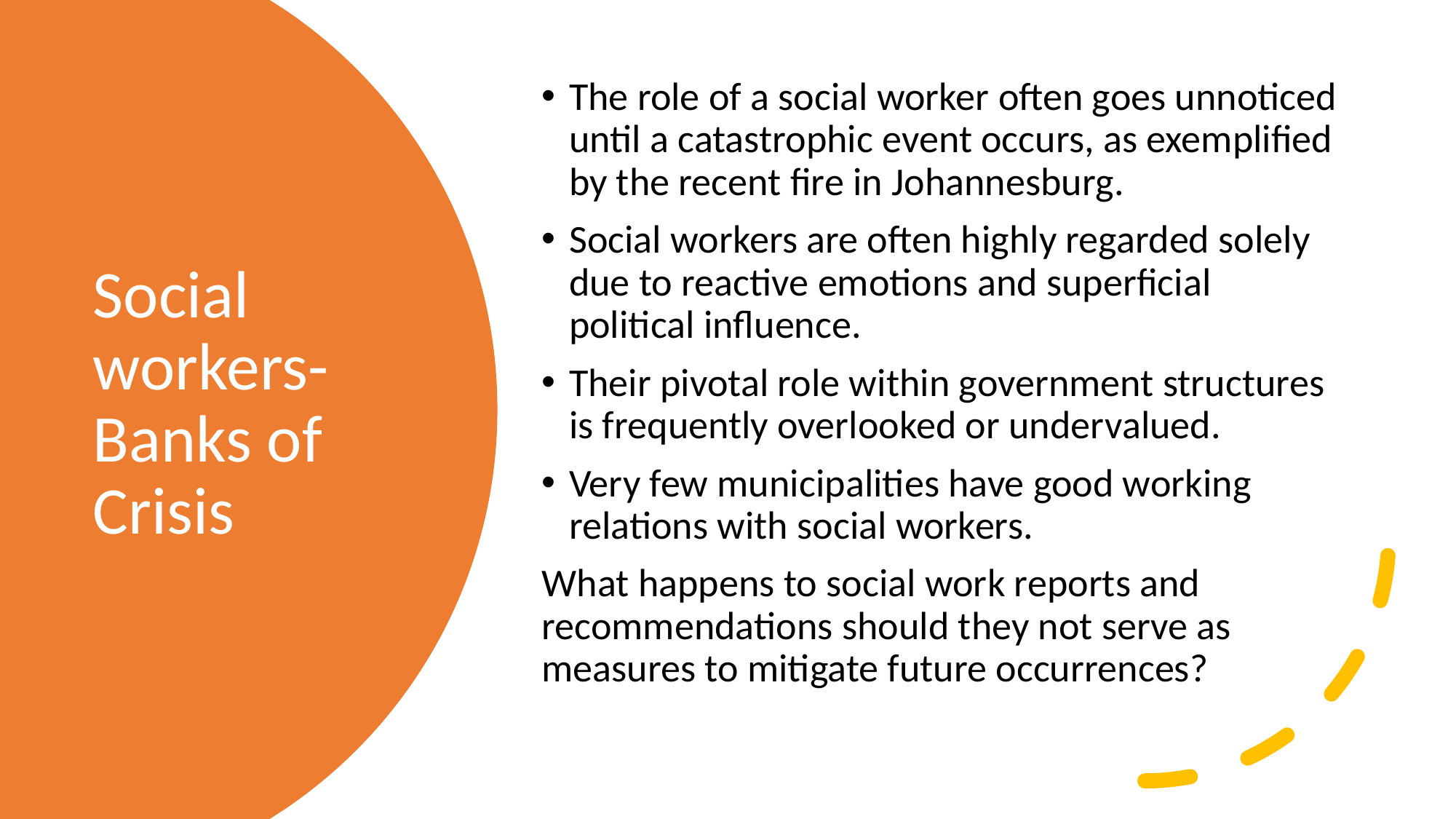

The role of a social worker often goes unnoticed until a catastrophic event occurs, as exemplified by the recent fire in Johannesburg.
Social workers are often highly regarded solely due to reactive emotions and superficial political influence.
Their pivotal role within government structures is frequently overlooked or undervalued.
Very few municipalities have good working relations with social workers.
What happens to social work reports and recommendations should they not serve as measures to mitigate future occurrences?

# Social workers- Banks of Crisis